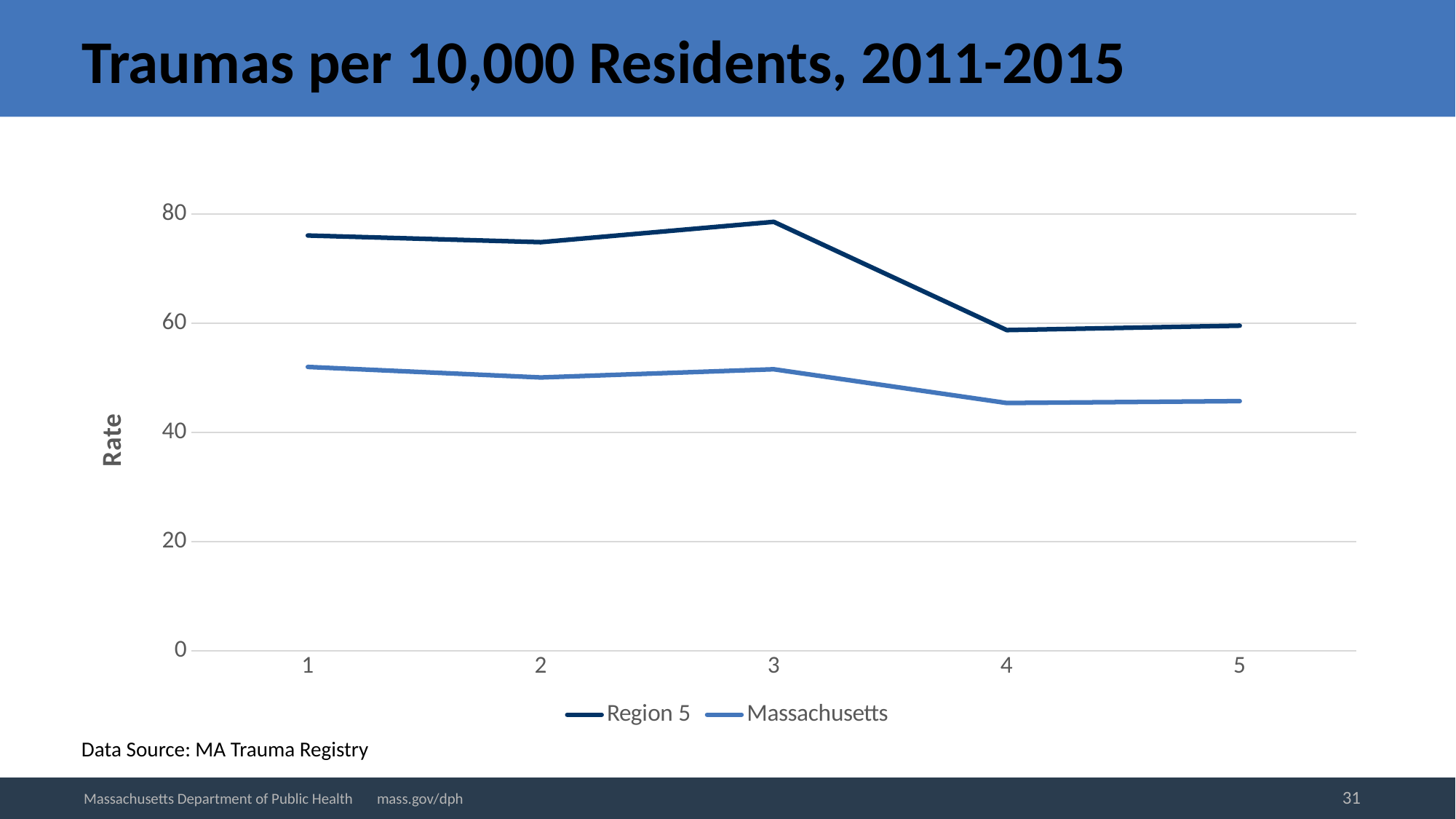

# Traumas per 10,000 Residents, 2011-2015

### Chart

| Category | Region 5 | Massachusetts |
|---|---|---|
Data Source: MA Trauma Registry
31
Massachusetts Department of Public Health       mass.gov/dph